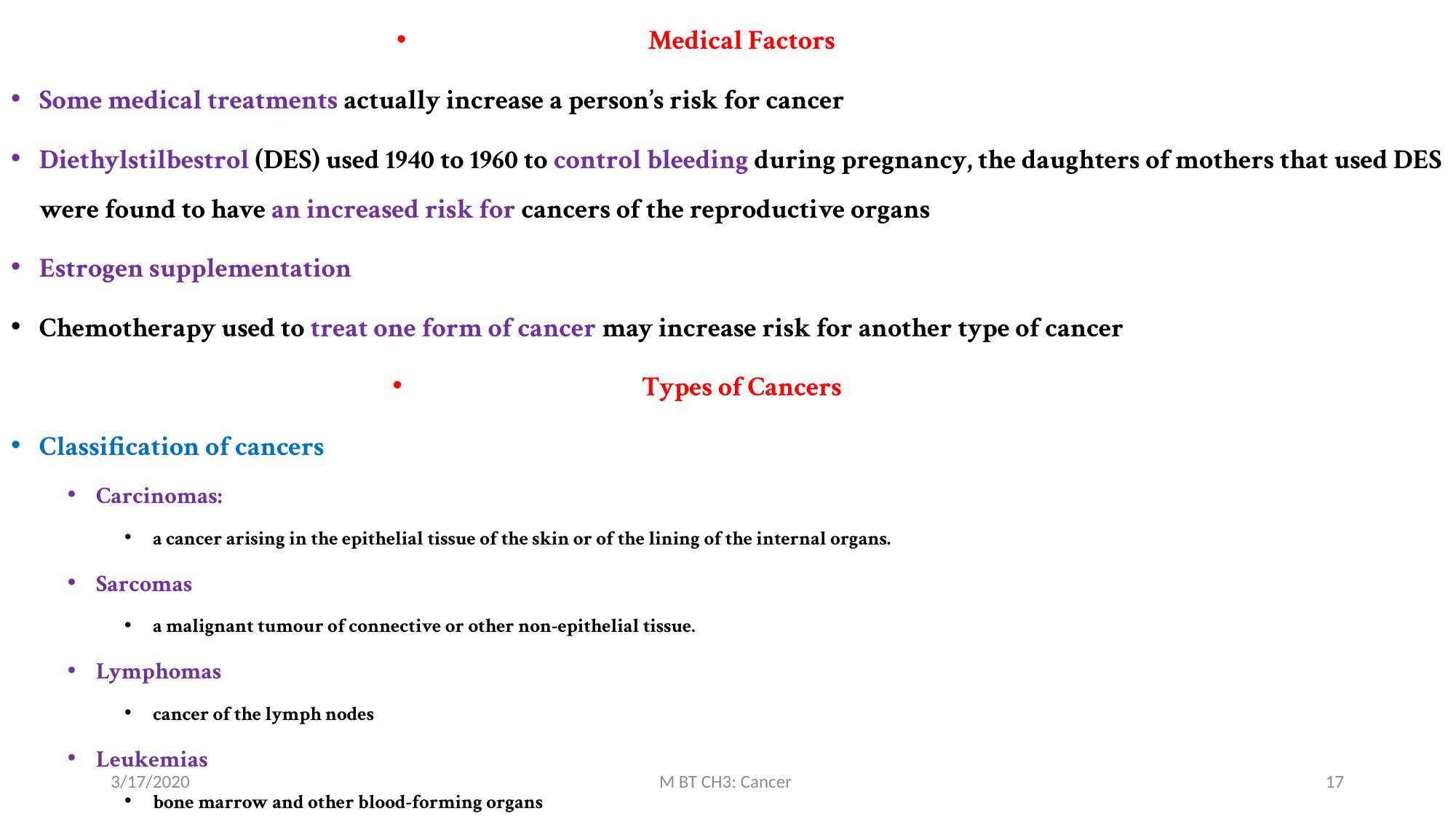

Medical Factors
Some medical treatments actually increase a person’s risk for cancer
Diethylstilbestrol (DES) used 1940 to 1960 to control bleeding during pregnancy, the daughters of mothers that used DES were found to have an increased risk for cancers of the reproductive organs
Estrogen supplementation
Chemotherapy used to treat one form of cancer may increase risk for another type of cancer
Types of Cancers
Classification of cancers
Carcinomas:
a cancer arising in the epithelial tissue of the skin or of the lining of the internal organs.
Sarcomas
a malignant tumour of connective or other non-epithelial tissue.
Lymphomas
cancer of the lymph nodes
Leukemias
bone marrow and other blood-forming organs

3/17/2020
M BT CH3: Cancer
17